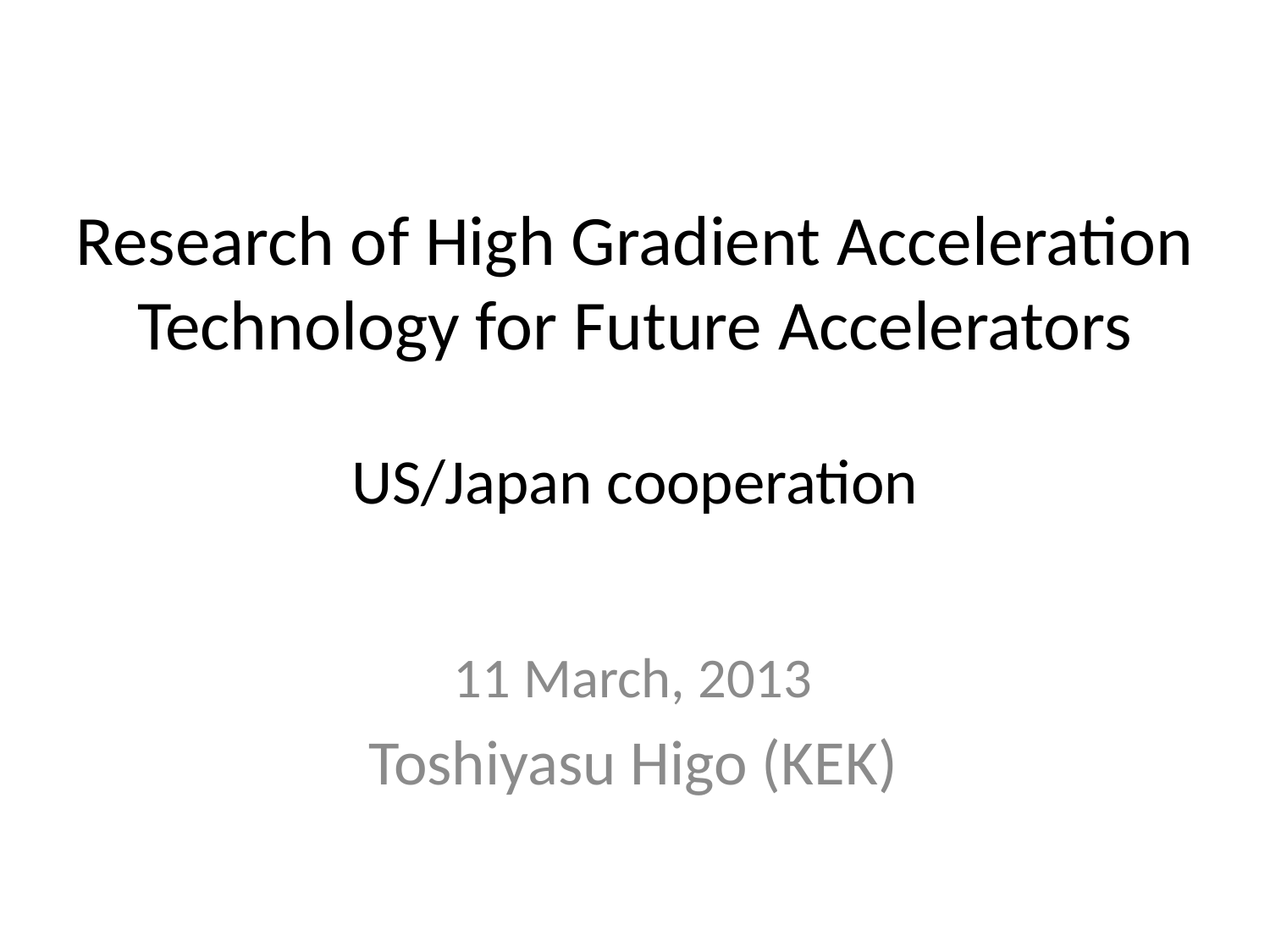

# Research of High Gradient Acceleration Technology for Future Accelerators US/Japan cooperation
11 March, 2013
Toshiyasu Higo (KEK)